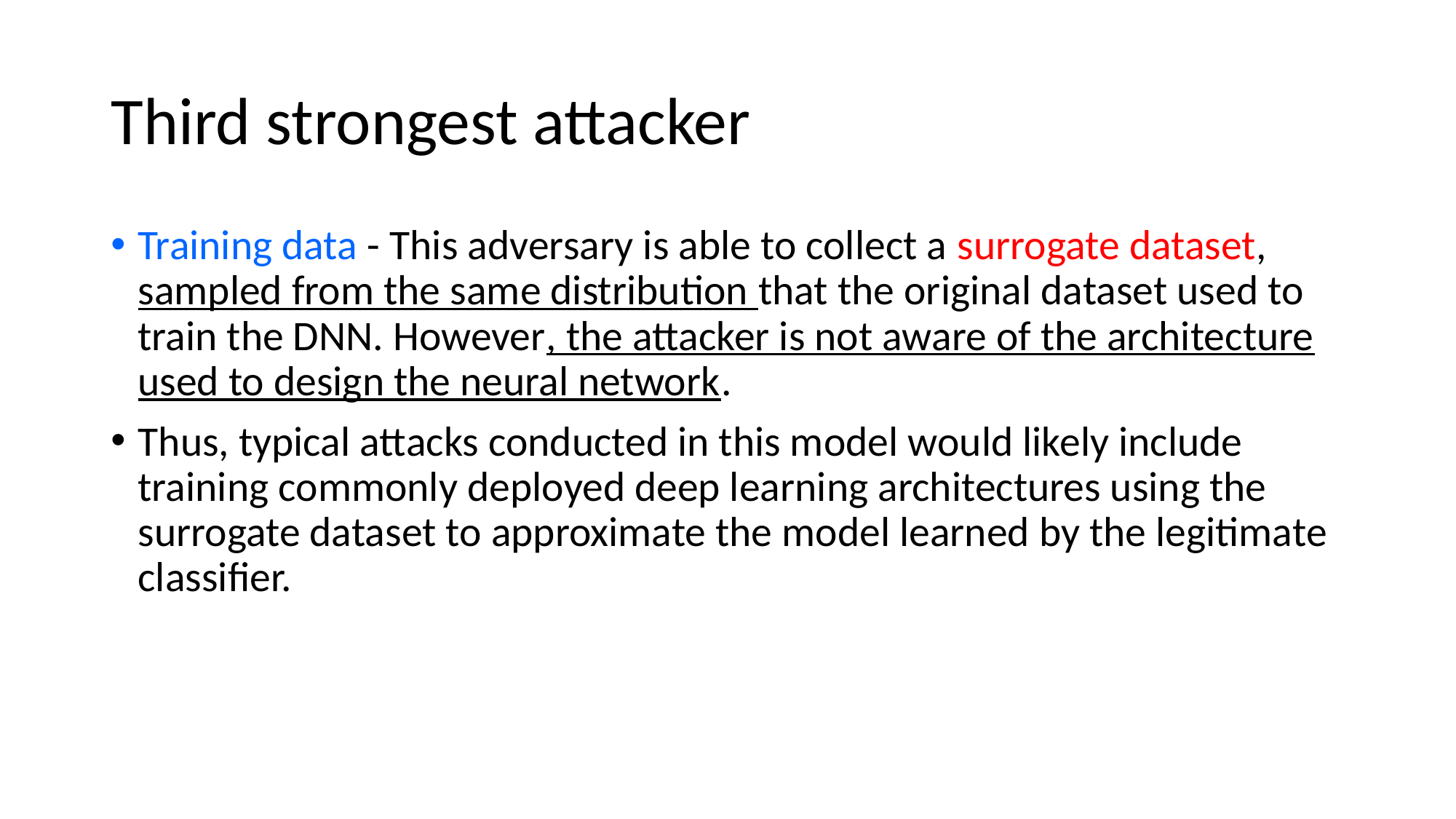

# Third strongest attacker
Training data - This adversary is able to collect a surrogate dataset, sampled from the same distribution that the original dataset used to train the DNN. However, the attacker is not aware of the architecture used to design the neural network.
Thus, typical attacks conducted in this model would likely include training commonly deployed deep learning architectures using the surrogate dataset to approximate the model learned by the legitimate classifier.